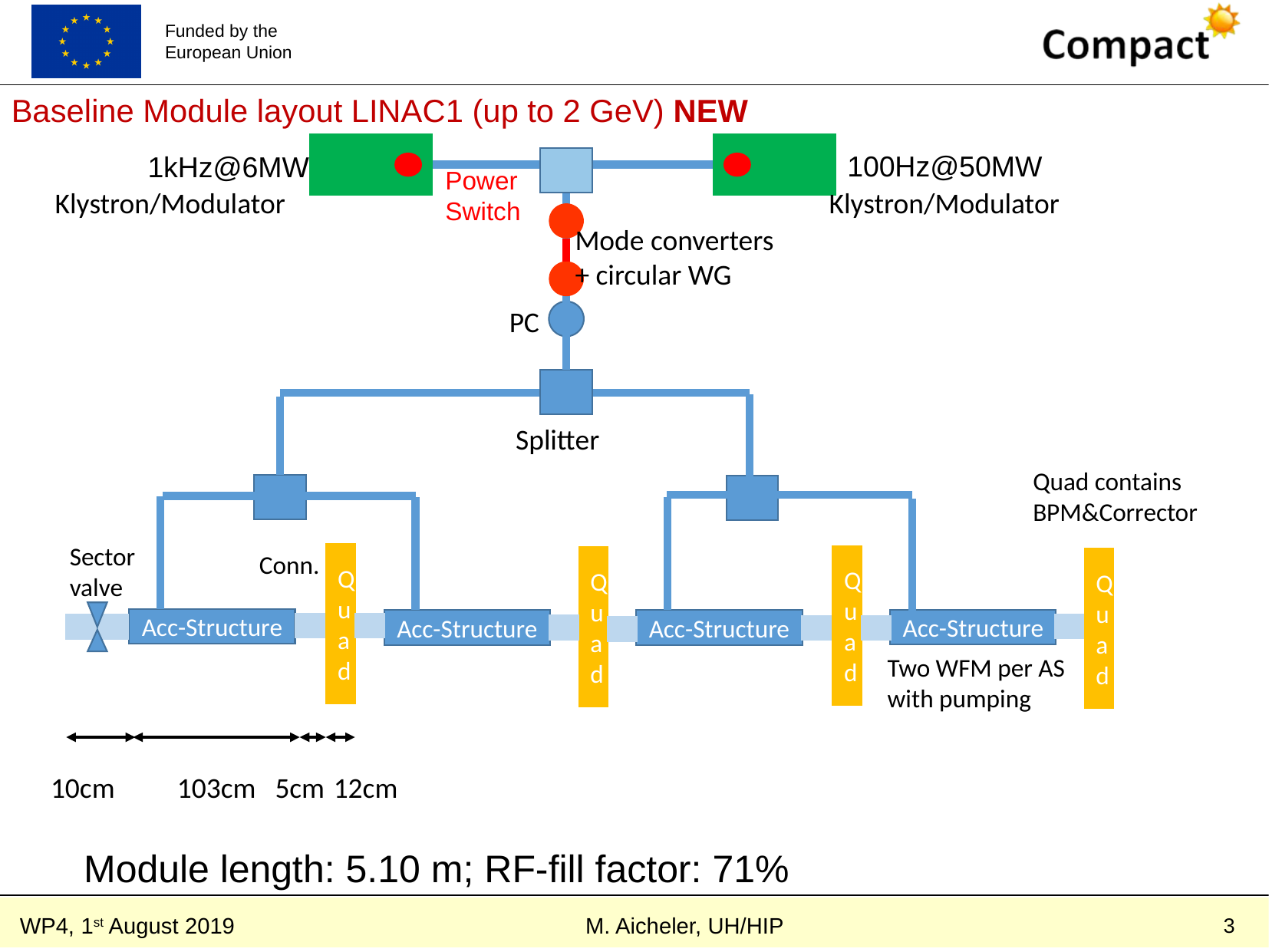

Baseline Module layout LINAC1 (up to 2 GeV) NEW

100Hz@50MW
1kHz@6MW

Power Switch
Klystron/Modulator
Klystron/Modulator
Mode converters
+ circular WG

PC

Splitter
Quad contains BPM&Corrector

Sector valve
Conn.
Quad
Quad
Quad
Quad

Acc-Structure
Acc-Structure
Acc-Structure
Acc-Structure

Two WFM per AS with pumping
10cm
103cm
5cm
12cm
Module length: 5.10 m; RF-fill factor: 71%
3